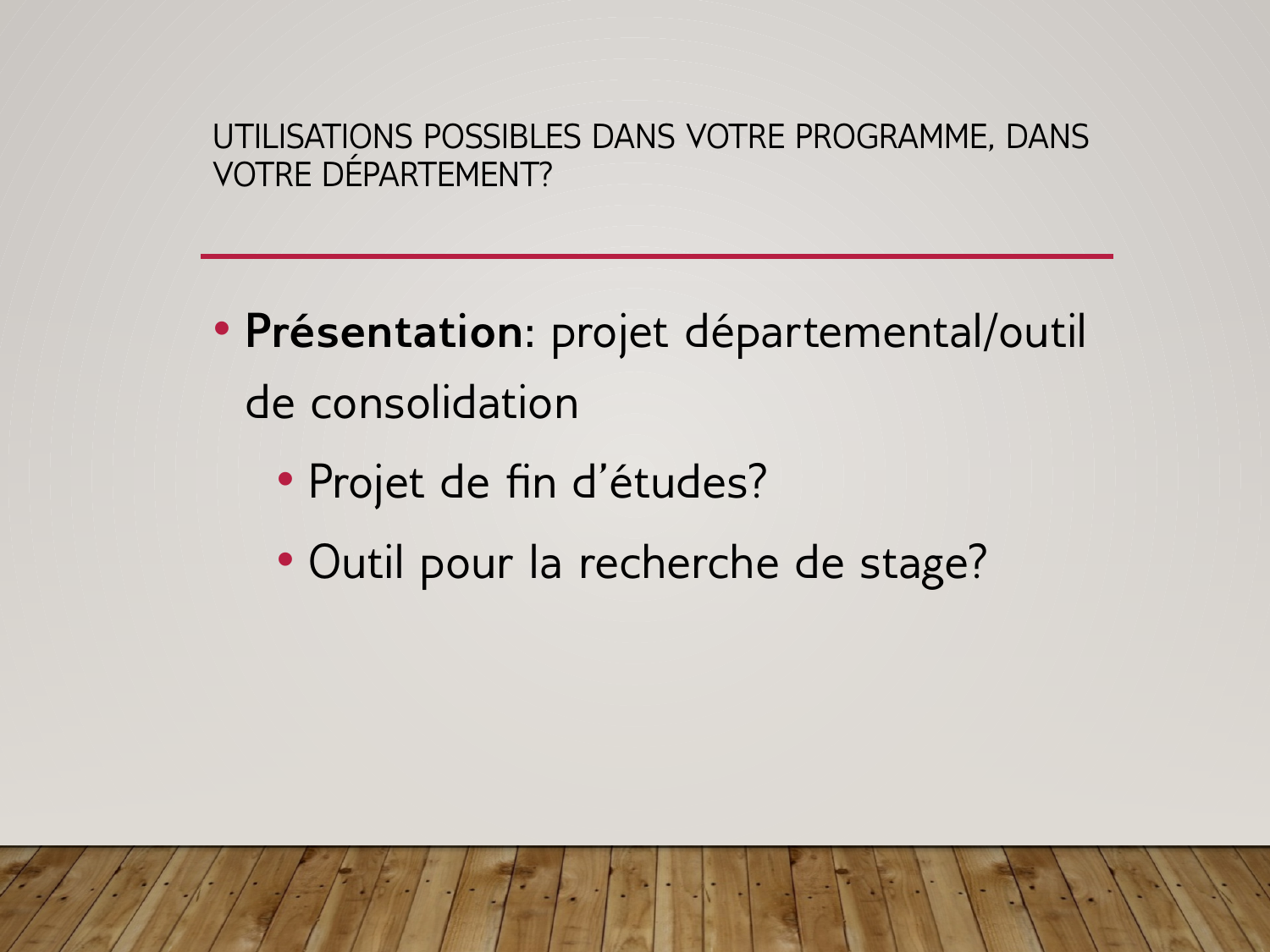

# Utilisations possibles dans votre programme, dans votre département?
Présentation: projet départemental/outil de consolidation
Projet de fin d’études?
Outil pour la recherche de stage?